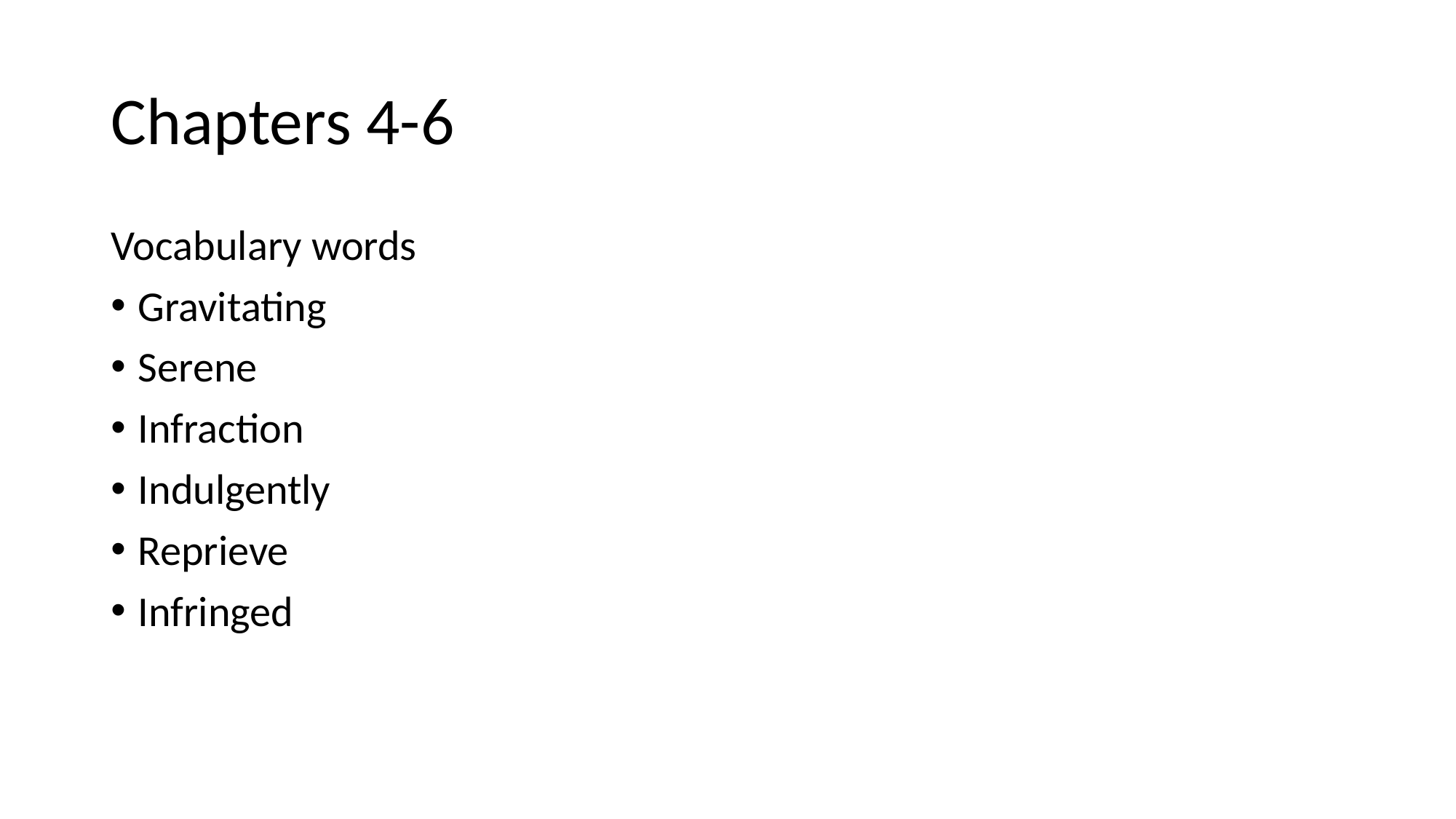

# Chapters 4-6
Vocabulary words
Gravitating
Serene
Infraction
Indulgently
Reprieve
Infringed